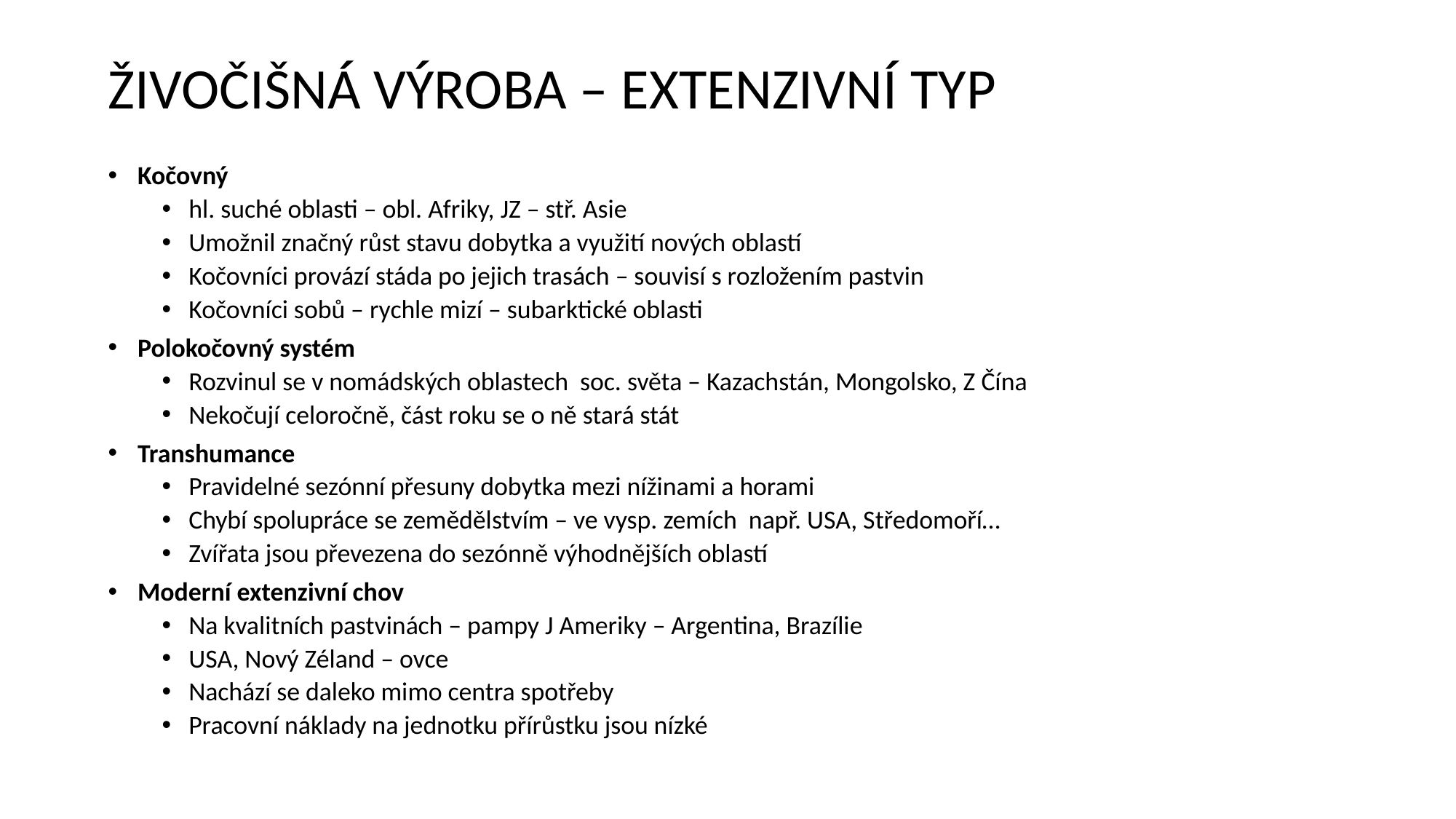

# ŽIVOČIŠNÁ VÝROBA – EXTENZIVNÍ TYP
Kočovný
hl. suché oblasti – obl. Afriky, JZ – stř. Asie
Umožnil značný růst stavu dobytka a využití nových oblastí
Kočovníci provází stáda po jejich trasách – souvisí s rozložením pastvin
Kočovníci sobů – rychle mizí – subarktické oblasti
Polokočovný systém
Rozvinul se v nomádských oblastech  soc. světa – Kazachstán, Mongolsko, Z Čína
Nekočují celoročně, část roku se o ně stará stát
Transhumance
Pravidelné sezónní přesuny dobytka mezi nížinami a horami
Chybí spolupráce se zemědělstvím – ve vysp. zemích  např. USA, Středomoří…
Zvířata jsou převezena do sezónně výhodnějších oblastí
Moderní extenzivní chov
Na kvalitních pastvinách – pampy J Ameriky – Argentina, Brazílie
USA, Nový Zéland – ovce
Nachází se daleko mimo centra spotřeby
Pracovní náklady na jednotku přírůstku jsou nízké